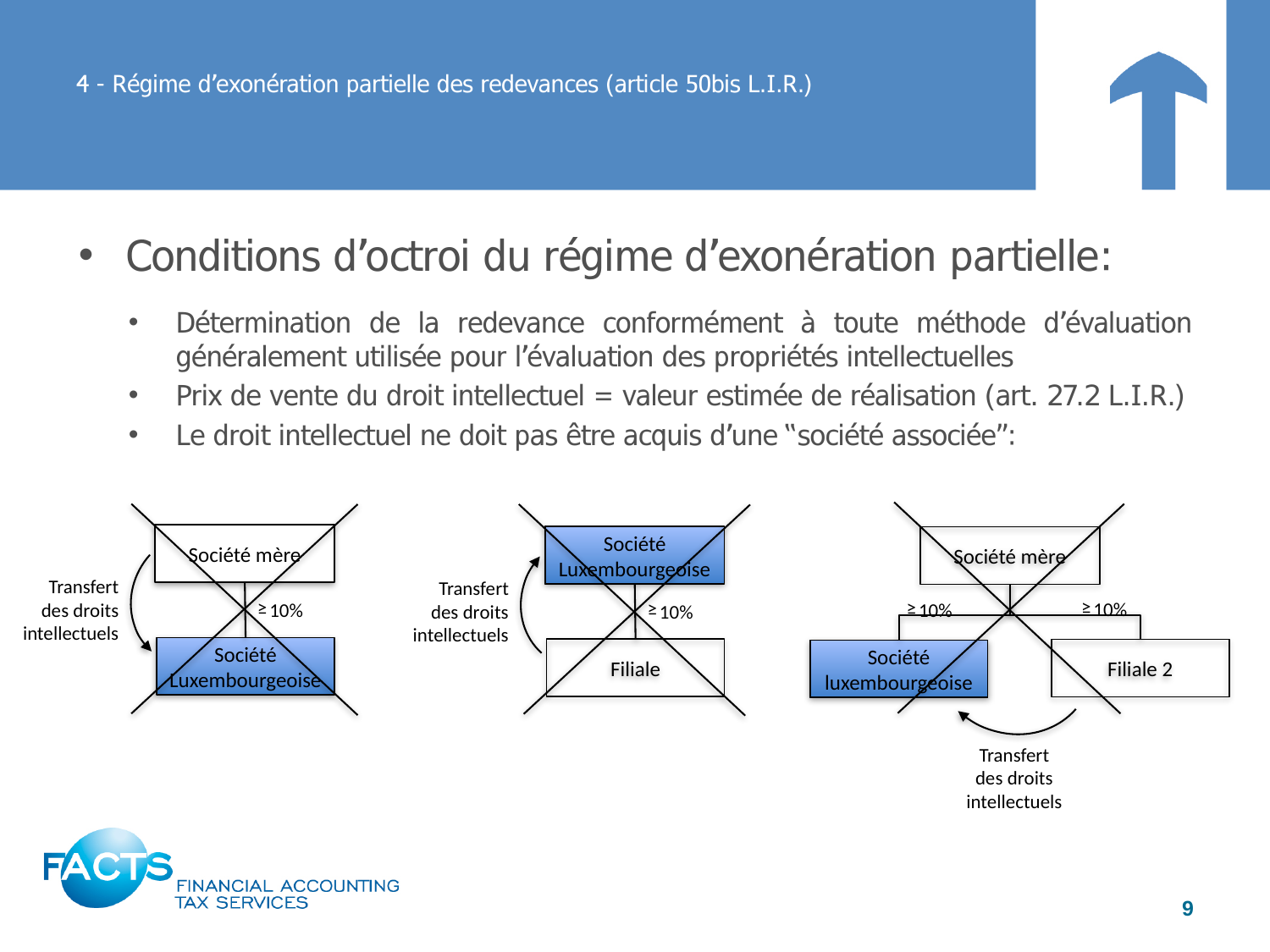

# 4 - Régime d’exonération partielle des redevances (article 50bis L.I.R.)
Conditions d’octroi du régime d’exonération partielle:

Détermination de la redevance conformément à toute méthode d’évaluation généralement utilisée pour l’évaluation des propriétés intellectuelles
Prix de vente du droit intellectuel = valeur estimée de réalisation (art. 27.2 L.I.R.)
Le droit intellectuel ne doit pas être acquis d’une “société associée”:
Société mère
Société Luxembourgeoise
Société mère

Transfert des droits intellectuels
Transfert des droits intellectuels
10%
10%
10%
10%
Société
Luxembourgeoise
Filiale
Filiale 2
Société luxembourgeoise
Transfert des droits intellectuels
9